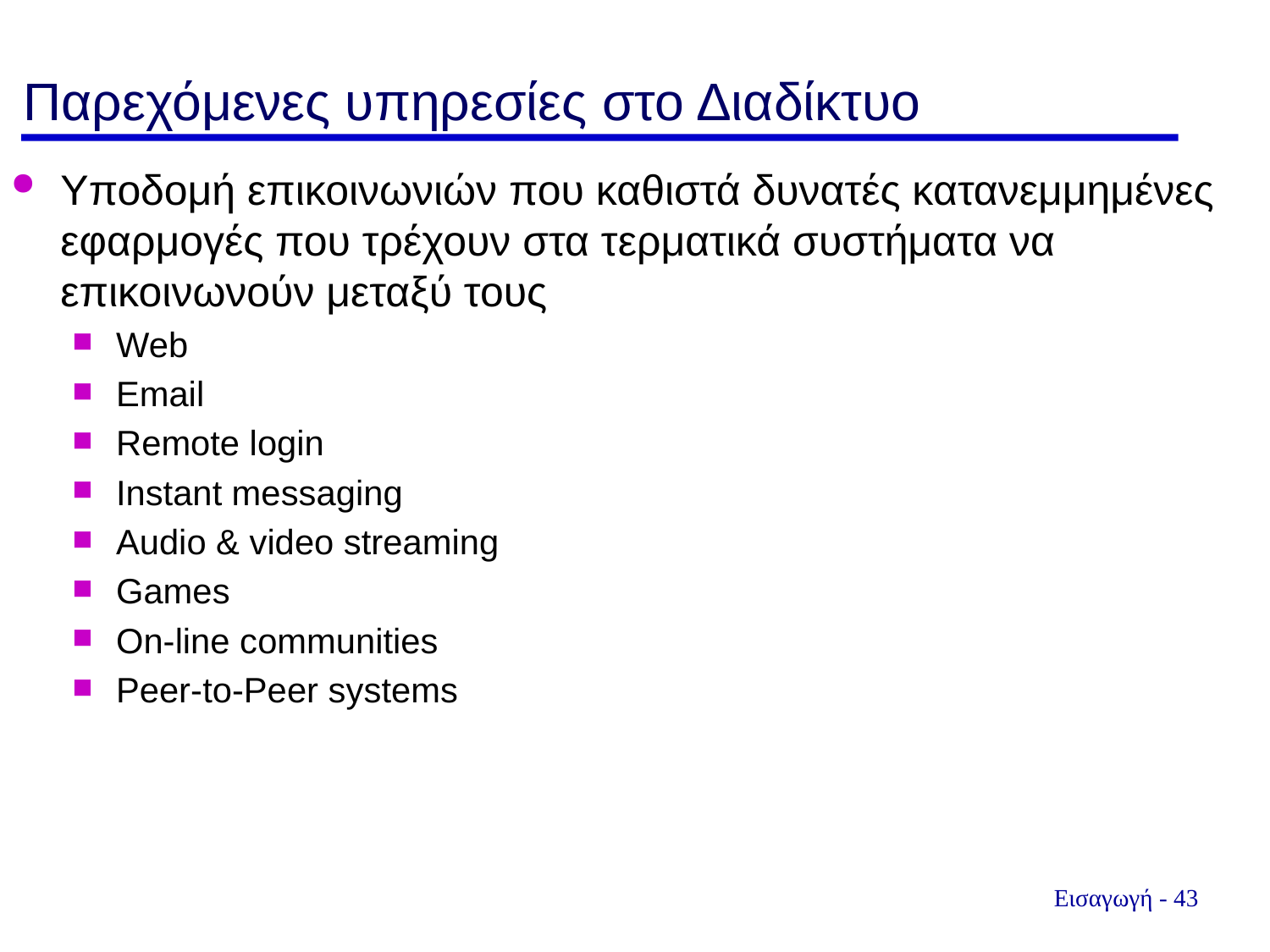

# Παρεχόμενες υπηρεσίες στο Διαδίκτυο
Υποδομή επικοινωνιών που καθιστά δυνατές κατανεμμημένες εφαρμογές που τρέχουν στα τερματικά συστήματα να επικοινωνούν μεταξύ τους
Web
Email
Remote login
Instant messaging
Audio & video streaming
Games
On-line communities
Peer-to-Peer systems